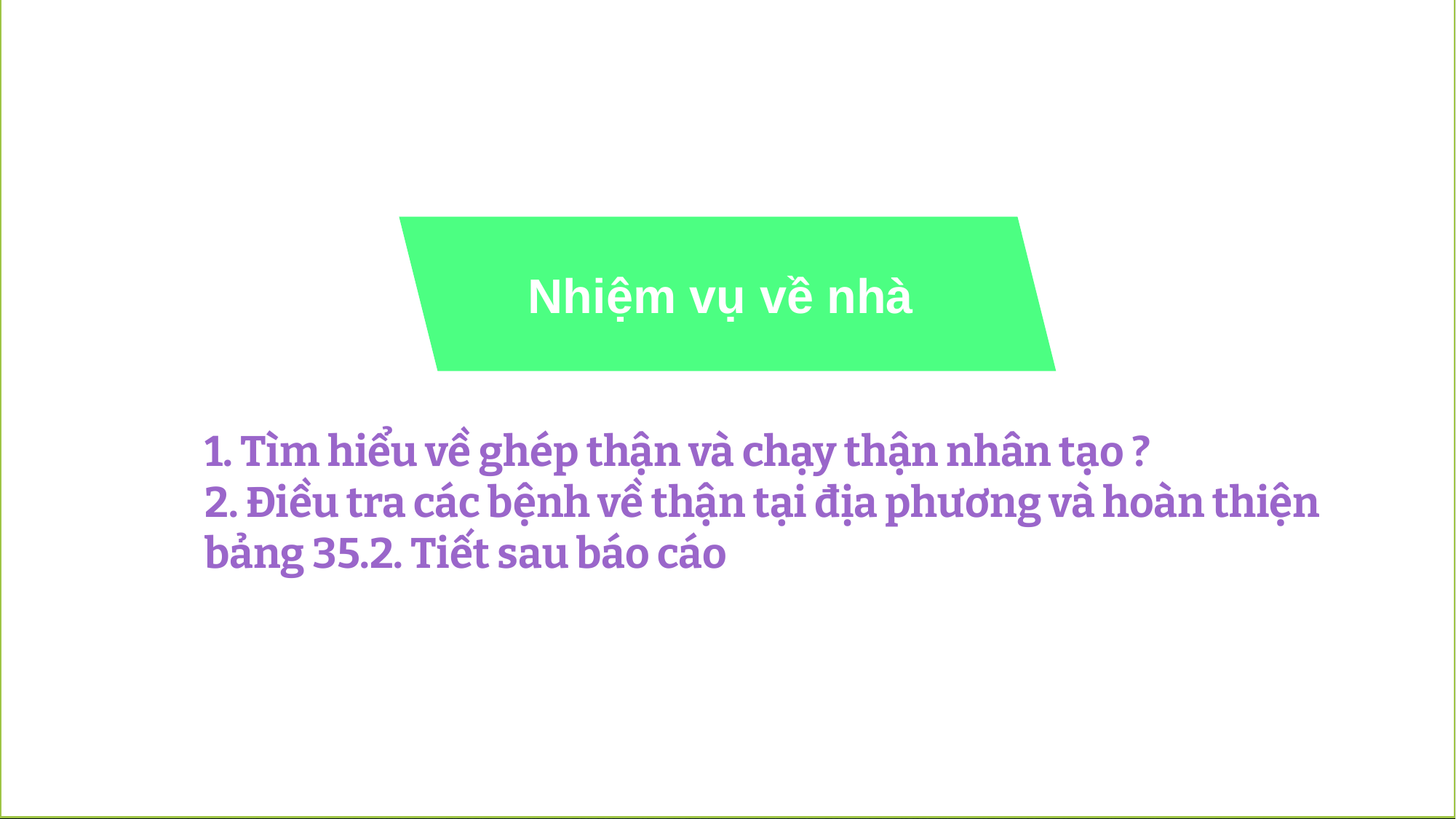

Nhiệm vụ về nhà
1. Tìm hiểu về ghép thận và chạy thận nhân tạo ?
2. Điều tra các bệnh về thận tại địa phương và hoàn thiện bảng 35.2. Tiết sau báo cáo